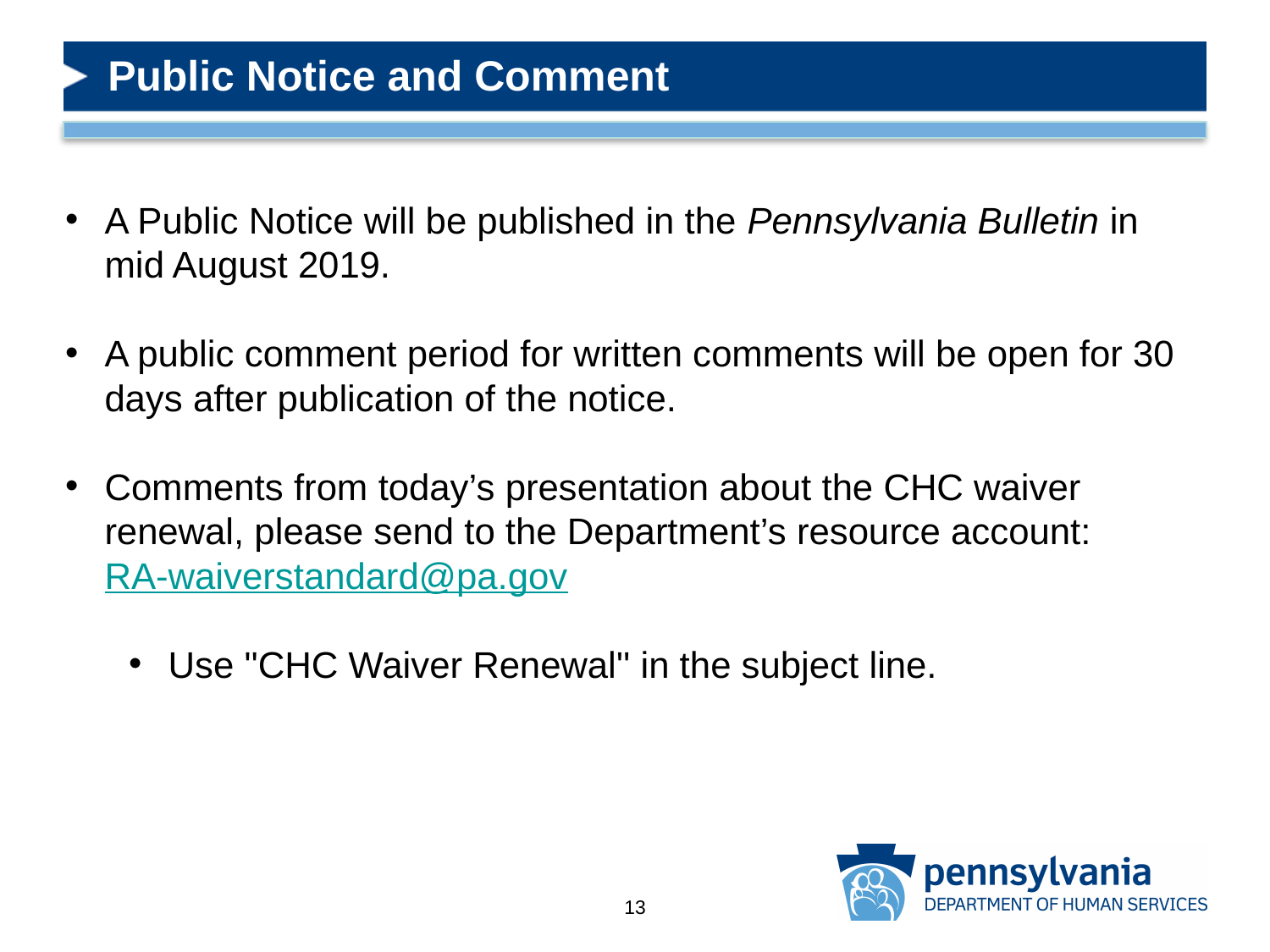

# Public Notice and Comment
A Public Notice will be published in the Pennsylvania Bulletin in mid August 2019.

A public comment period for written comments will be open for 30 days after publication of the notice.

Comments from today’s presentation about the CHC waiver renewal, please send to the Department’s resource account: RA-waiverstandard@pa.gov

Use ''CHC Waiver Renewal'' in the subject line.
13